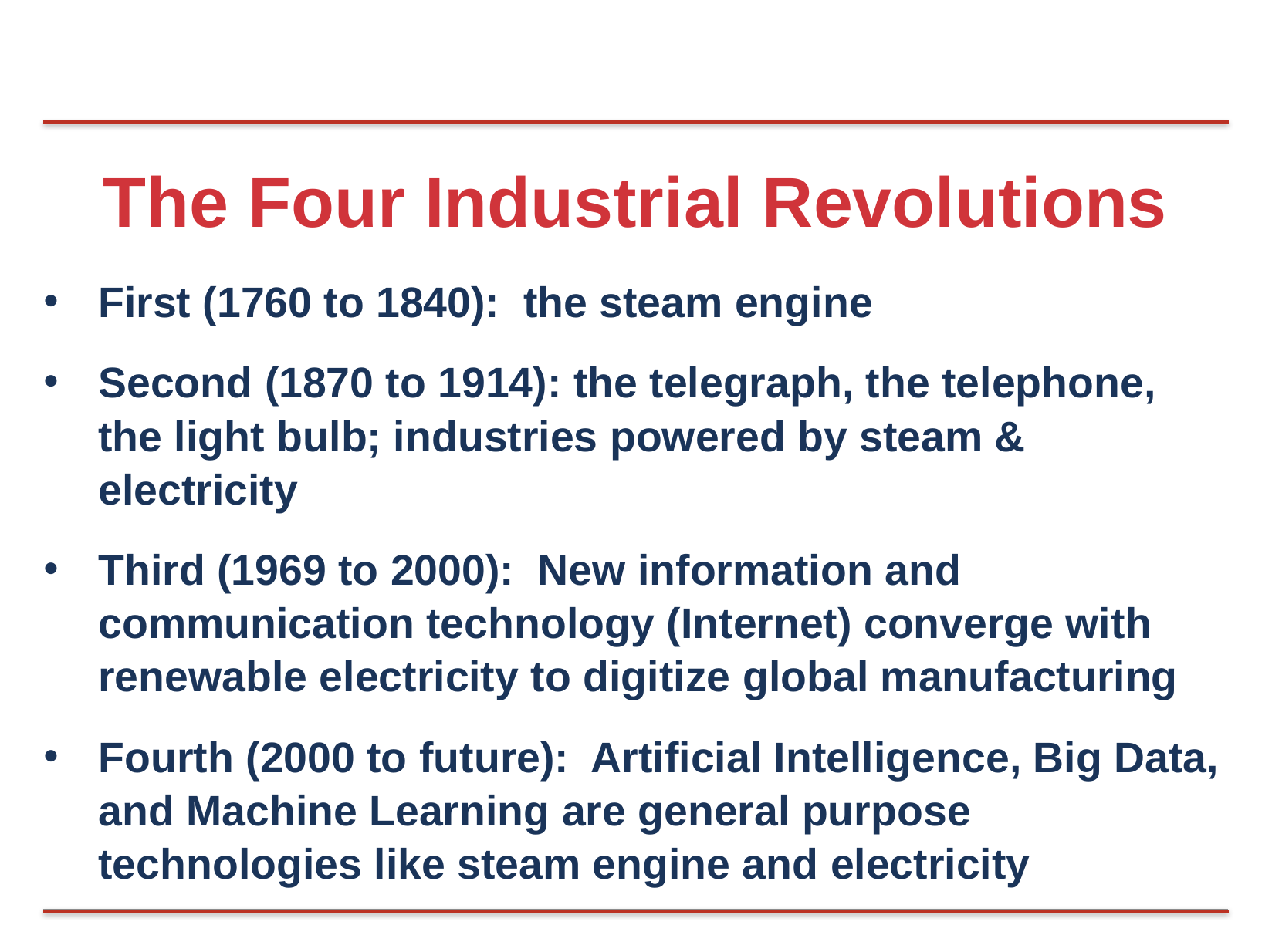

# The Four Industrial Revolutions
First (1760 to 1840):  the steam engine
Second (1870 to 1914): the telegraph, the telephone, the light bulb; industries powered by steam & electricity
Third (1969 to 2000):  New information and communication technology (Internet) converge with renewable electricity to digitize global manufacturing
Fourth (2000 to future):  Artificial Intelligence, Big Data, and Machine Learning are general purpose technologies like steam engine and electricity